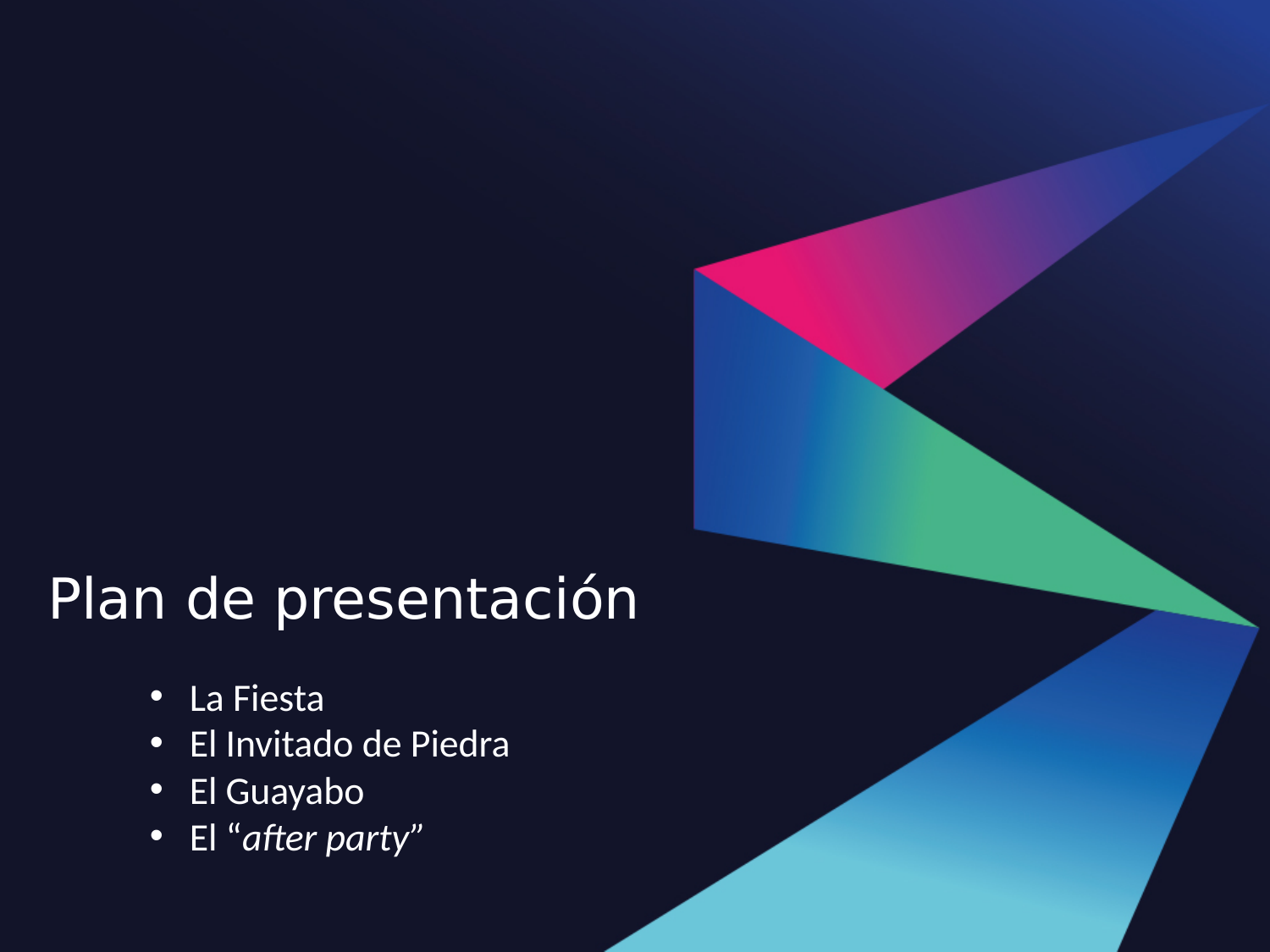

Plan de presentación
La Fiesta
El Invitado de Piedra
El Guayabo
El “after party”